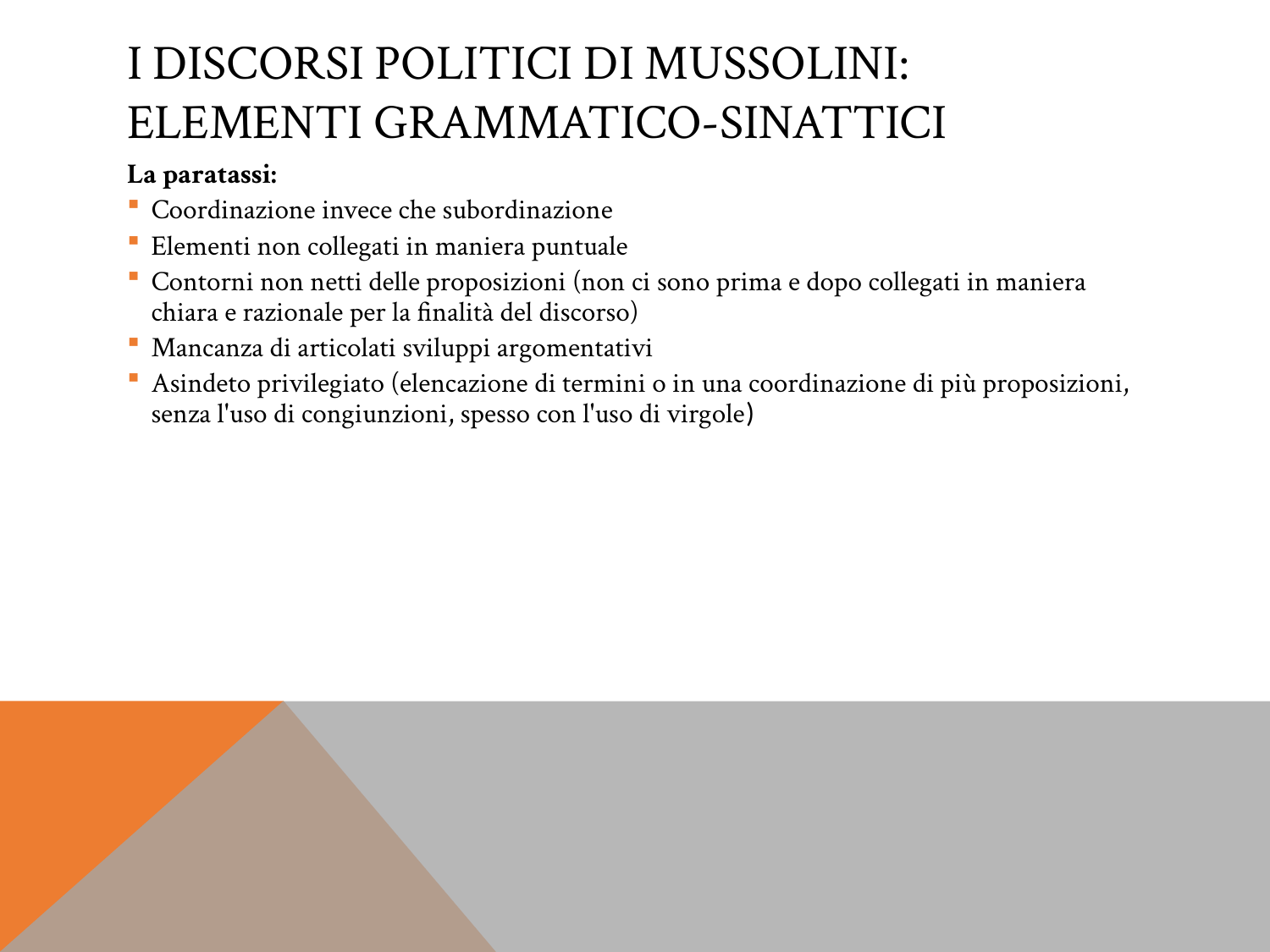

# I discorsi politici di Mussolini: elementi grammatico-sinattici
La paratassi:
Coordinazione invece che subordinazione
Elementi non collegati in maniera puntuale
Contorni non netti delle proposizioni (non ci sono prima e dopo collegati in maniera chiara e razionale per la finalità del discorso)
Mancanza di articolati sviluppi argomentativi
Asindeto privilegiato (elencazione di termini o in una coordinazione di più proposizioni, senza l'uso di congiunzioni, spesso con l'uso di virgole)